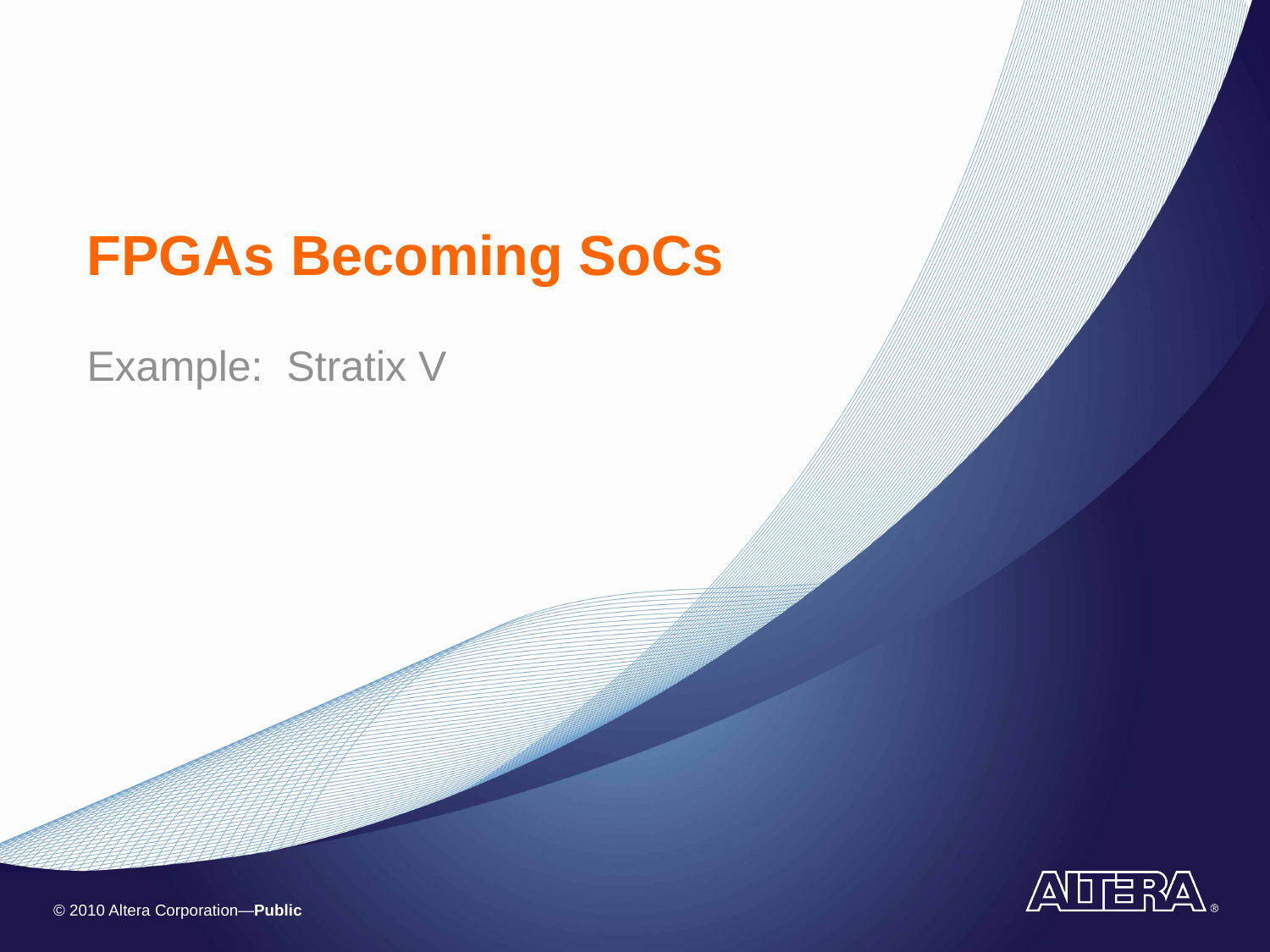

# FPGAs Becoming SoCs
Example:  Stratix V